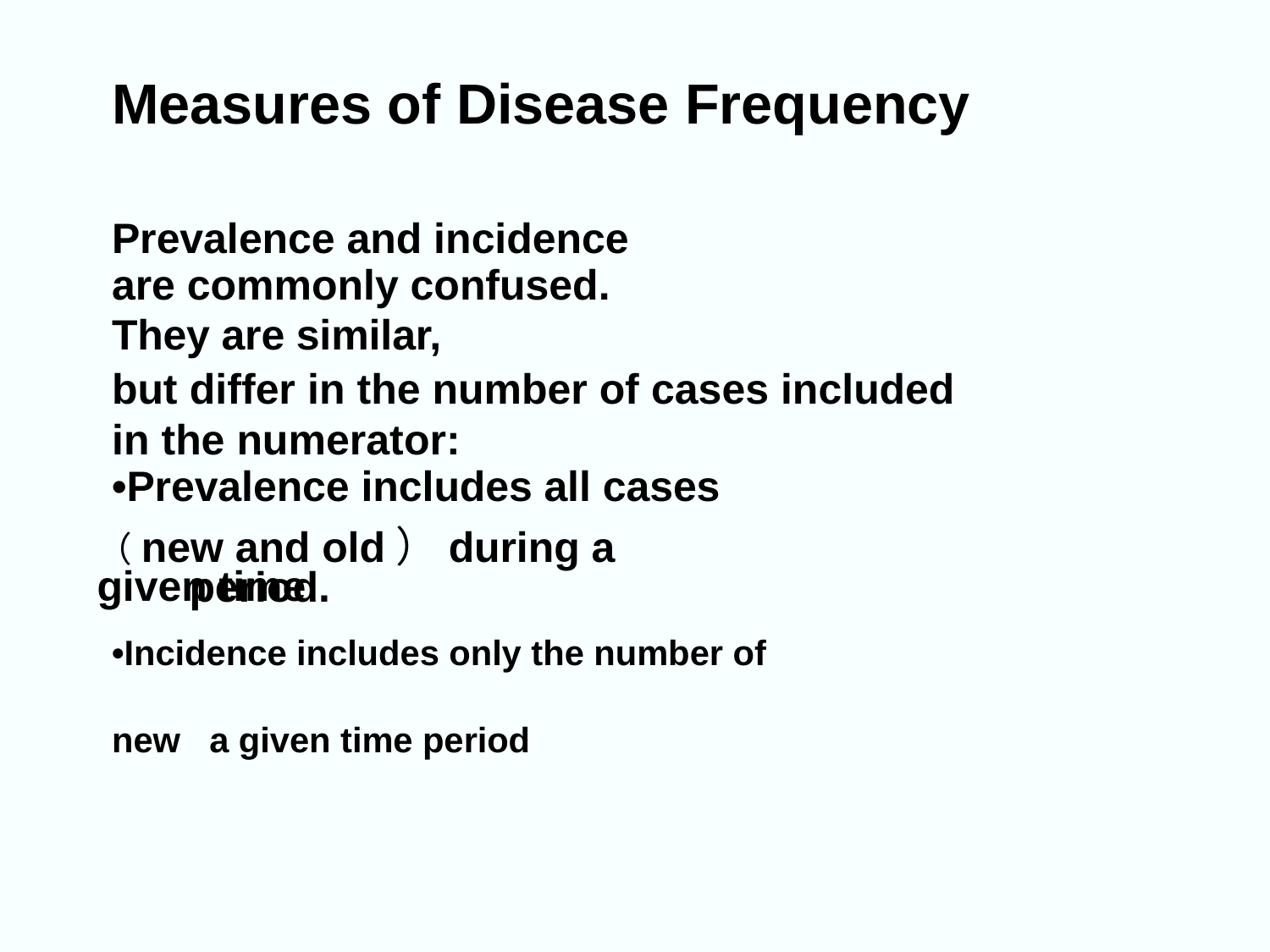

Measures of Disease Frequency
Prevalence and incidence
are commonly confused.
They are similar,
but differ in the number of cases included in the numerator:
•Prevalence includes all cases
（new and old）during a given time
period.
•Incidence includes only the number of
new
a given time period